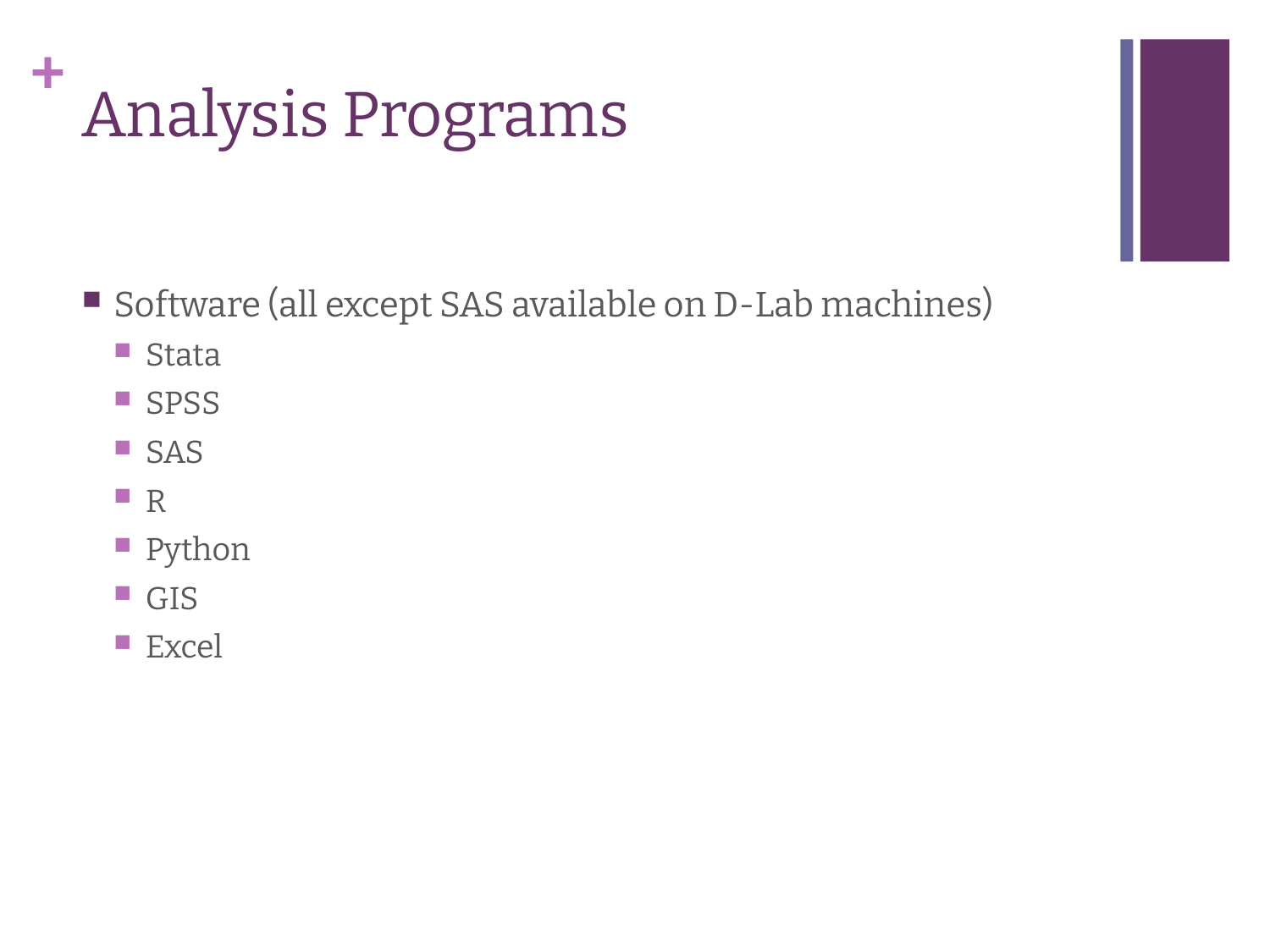

# Analysis Programs
Software (all except SAS available on D-Lab machines)
Stata
SPSS
SAS
R
Python
GIS
Excel